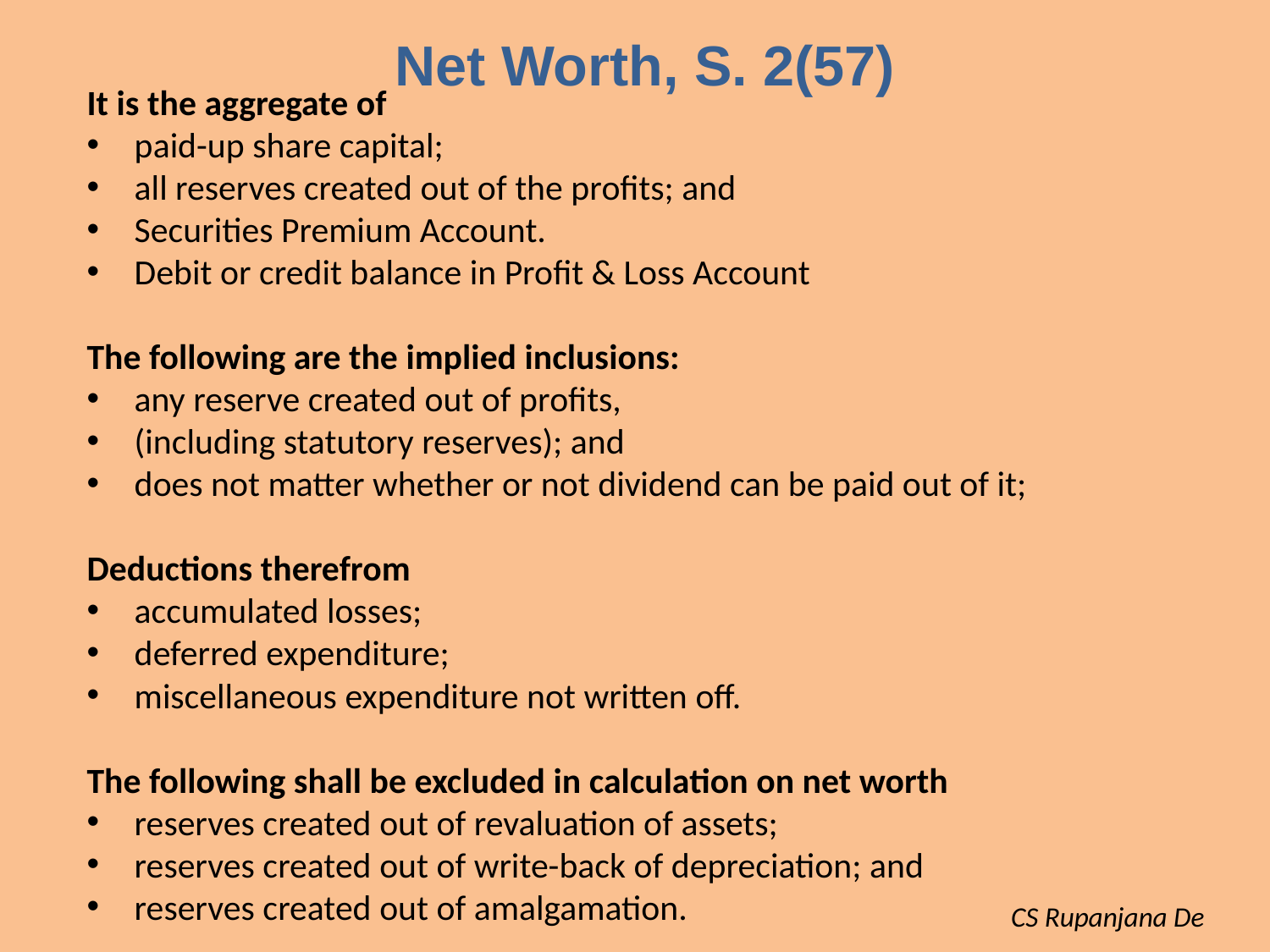

# Net Worth, S. 2(57)
It is the aggregate of
paid-up share capital;
all reserves created out of the profits; and
Securities Premium Account.
Debit or credit balance in Profit & Loss Account

The following are the implied inclusions:
any reserve created out of profits,
(including statutory reserves); and
does not matter whether or not dividend can be paid out of it;

Deductions therefrom
accumulated losses;
deferred expenditure;
miscellaneous expenditure not written off.

The following shall be excluded in calculation on net worth
reserves created out of revaluation of assets;
reserves created out of write-back of depreciation; and
reserves created out of amalgamation.

CS Rupanjana De